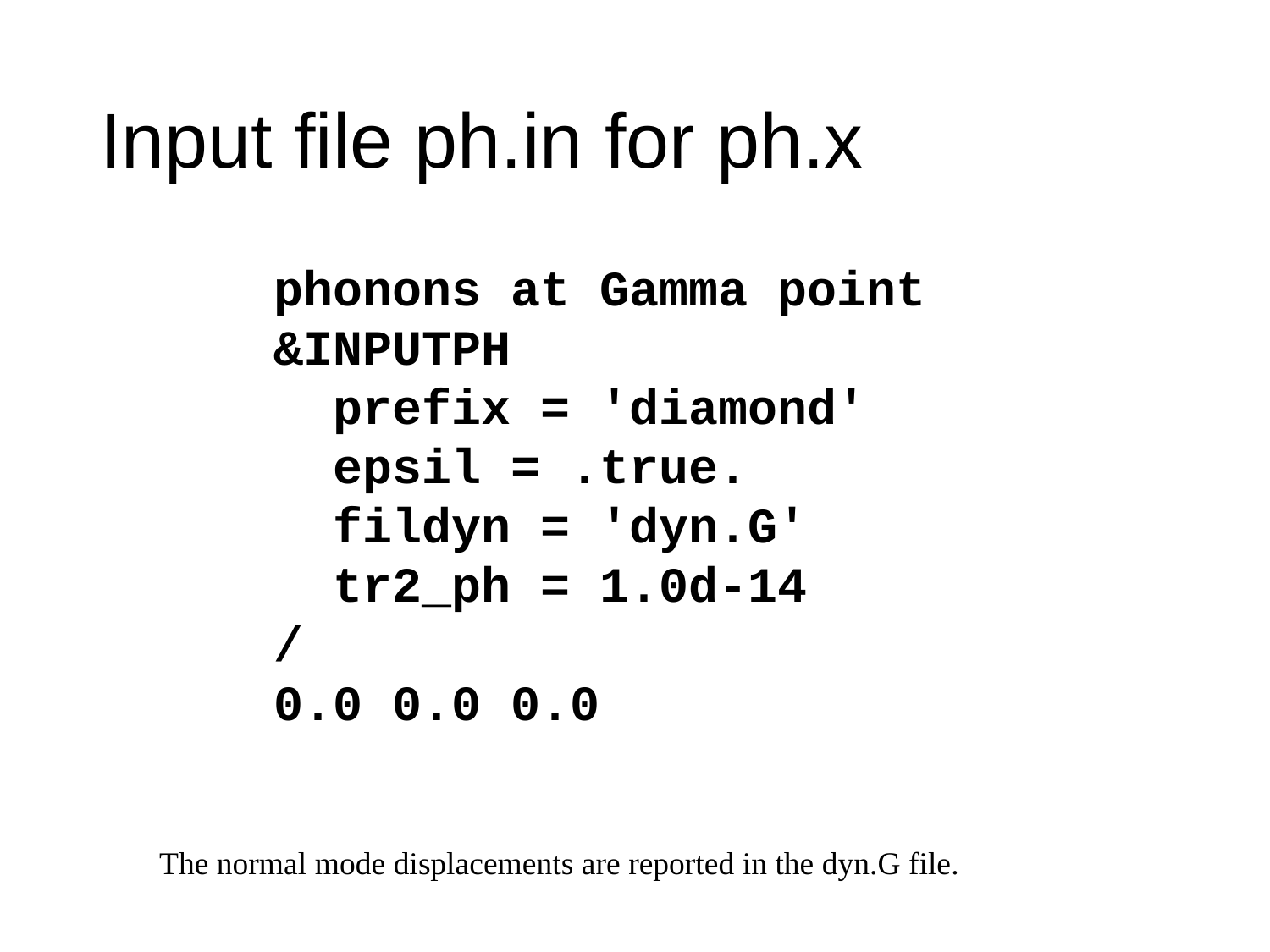

# Input file ph.in for ph.x
phonons at Gamma point
&INPUTPH
  prefix = 'diamond'
  epsil = .true.
  fildyn = 'dyn.G'
  tr2_ph = 1.0d-14
/
0.0 0.0 0.0
The normal mode displacements are reported in the dyn.G file.